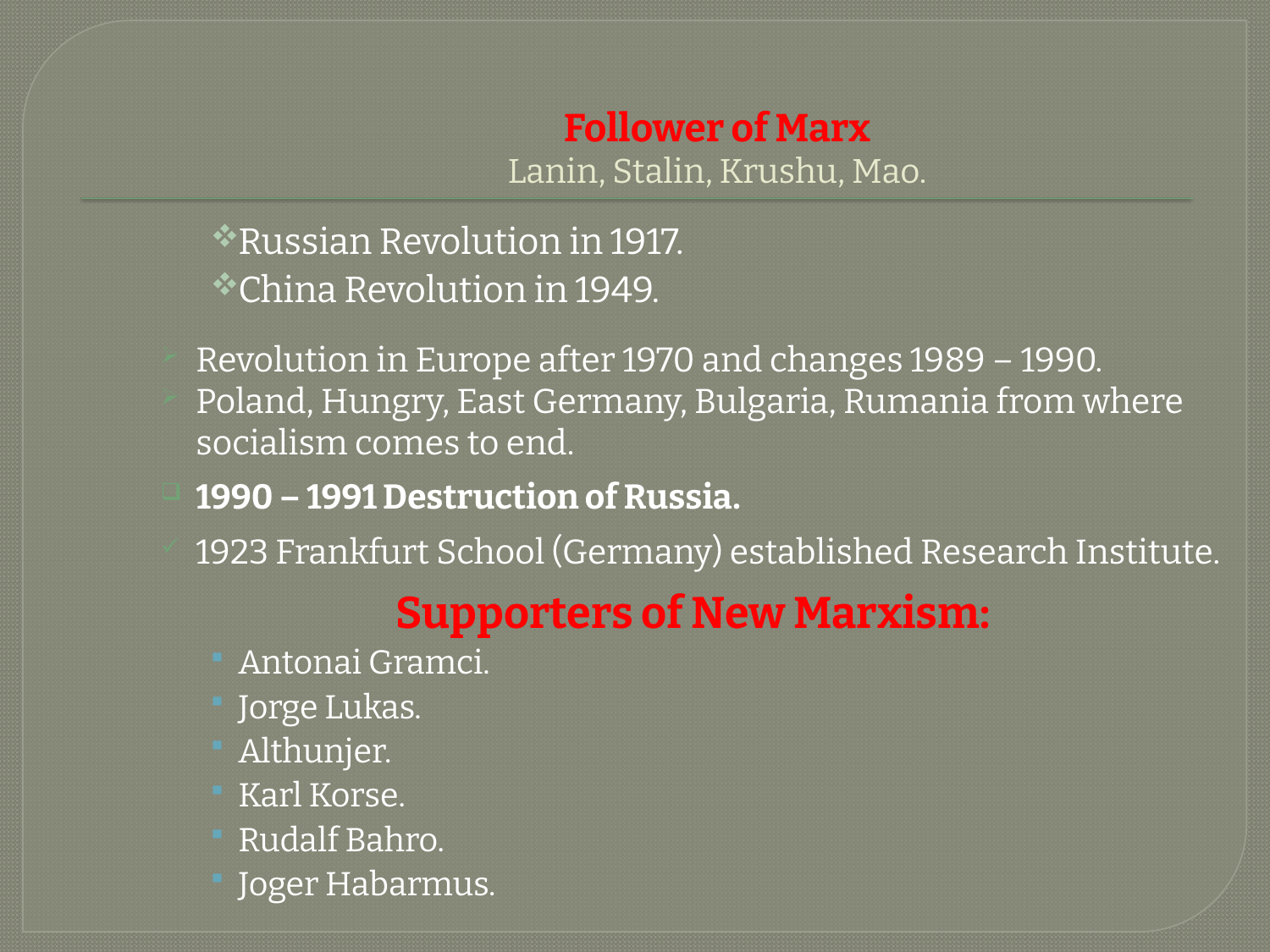

# Follower of Marx Lanin, Stalin, Krushu, Mao.
Russian Revolution in 1917.
China Revolution in 1949.

Revolution in Europe after 1970 and changes 1989 – 1990.
Poland, Hungry, East Germany, Bulgaria, Rumania from where socialism comes to end.

1990 – 1991 Destruction of Russia.

1923 Frankfurt School (Germany) established Research Institute.

Supporters of New Marxism:
Antonai Gramci.
Jorge Lukas.
Althunjer.
Karl Korse.
Rudalf Bahro.
Joger Habarmus.